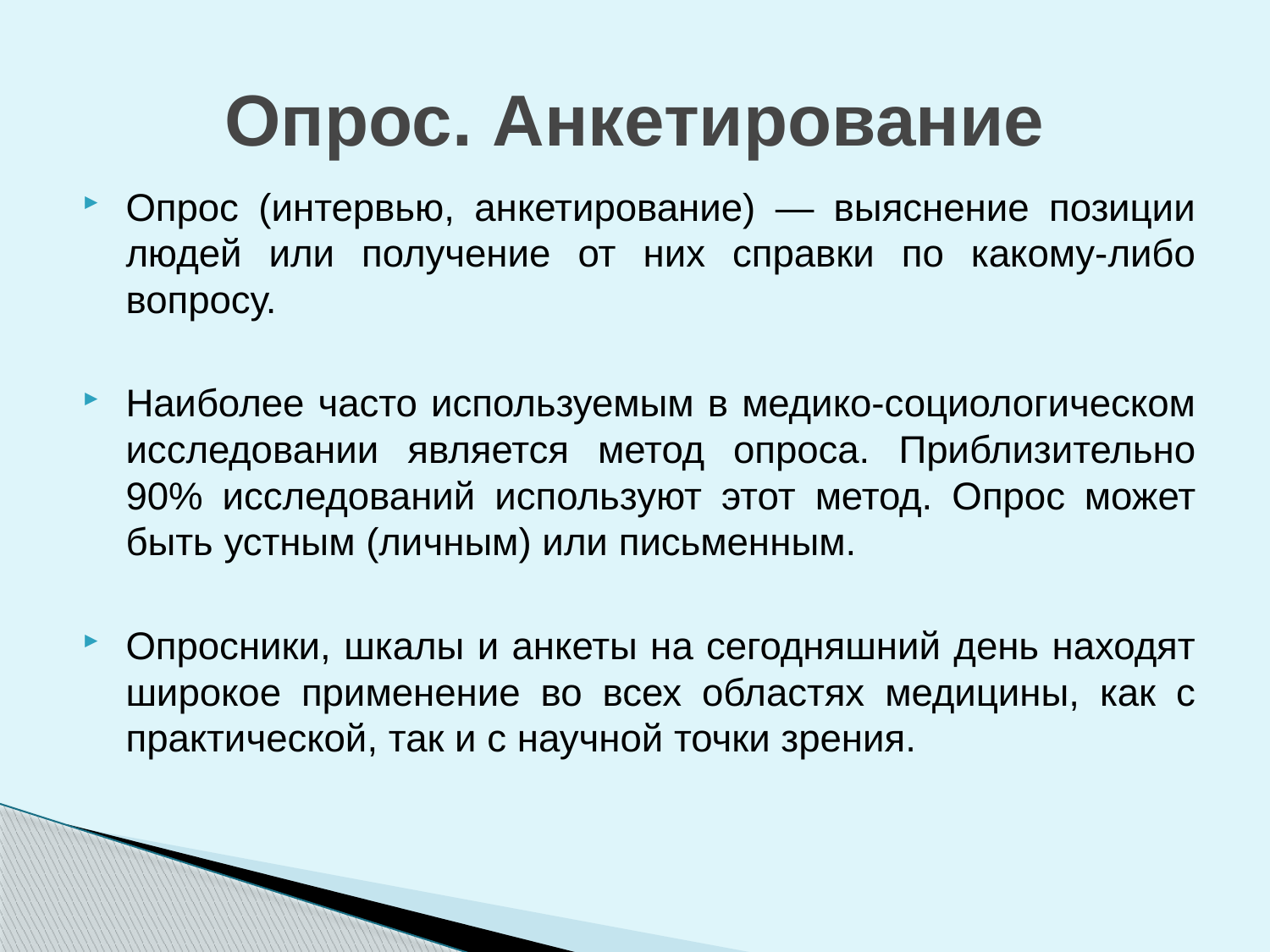

# Опрос. Анкетирование
Опрос (интервью, анкетирование) — выяснение позиции людей или получение от них справки по какому-либо вопросу.

Наиболее часто используемым в медико-социологическом исследовании является метод опроса. Приблизительно 90% исследований используют этот метод. Опрос может быть устным (личным) или письменным.

Опросники, шкалы и анкеты на сегодняшний день находят широкое применение во всех областях медицины, как с практической, так и с научной точки зрения.